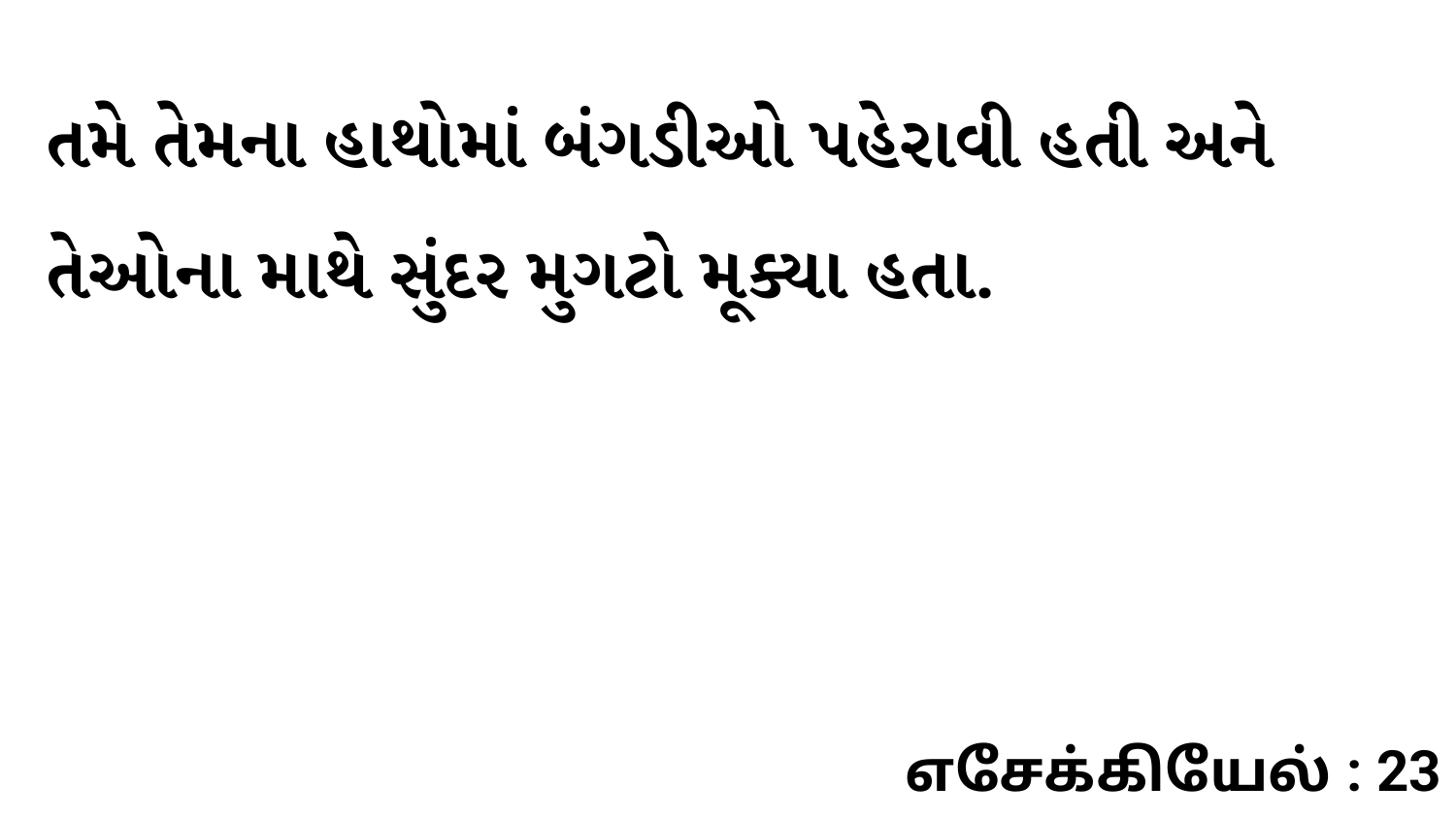

તમે તેમના હાથોમાં બંગડીઓ પહેરાવી હતી અને તેઓના માથે સુંદર મુગટો મૂક્યા હતા.
எசேக்கியேல் : 23